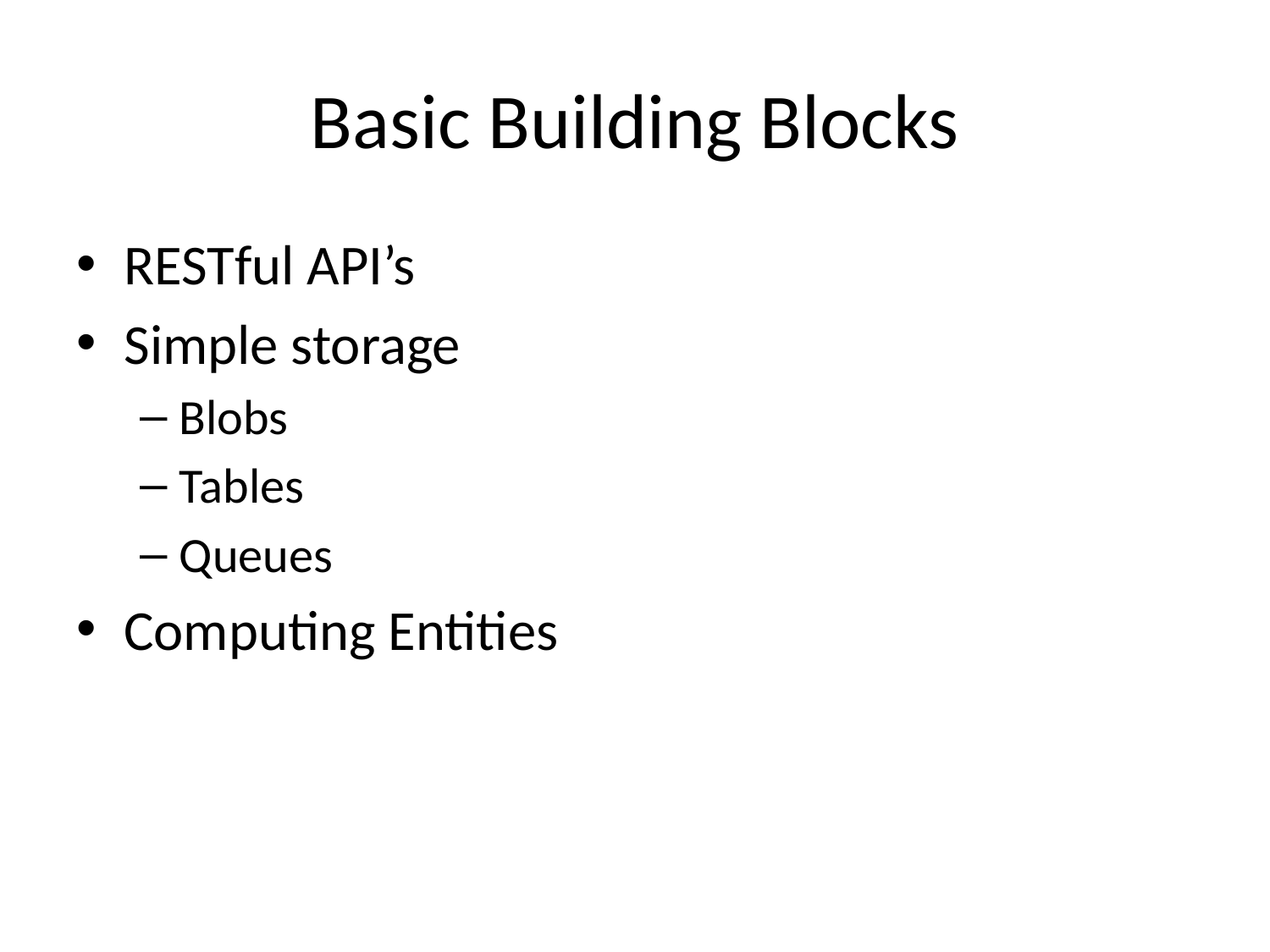

# Basic Building Blocks
RESTful API’s
Simple storage
Blobs
Tables
Queues
Computing Entities